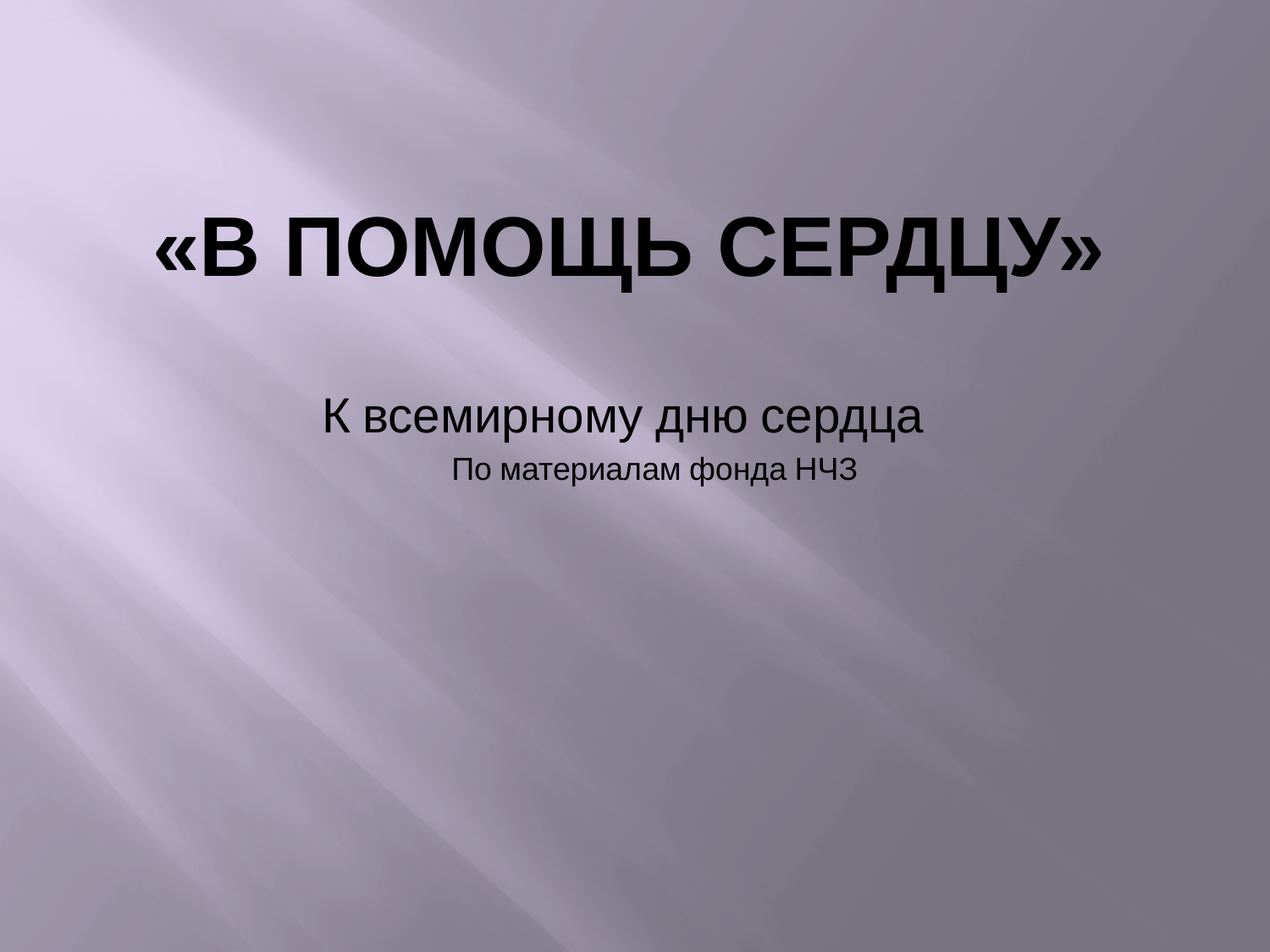

# «В помощь сердцу»
К всемирному дню сердца
По материалам фонда НЧЗ